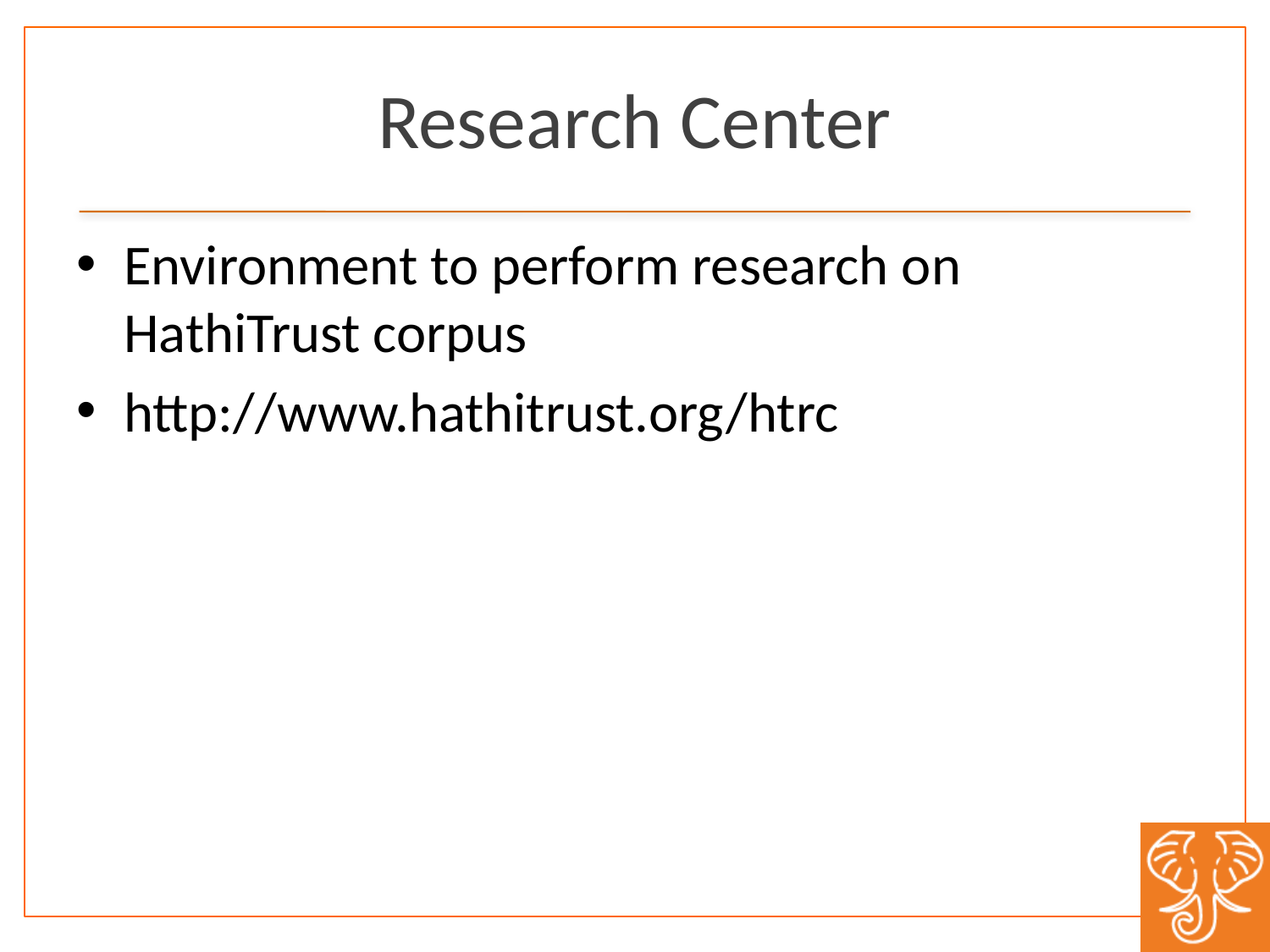

# Research Center
Environment to perform research on HathiTrust corpus
http://www.hathitrust.org/htrc